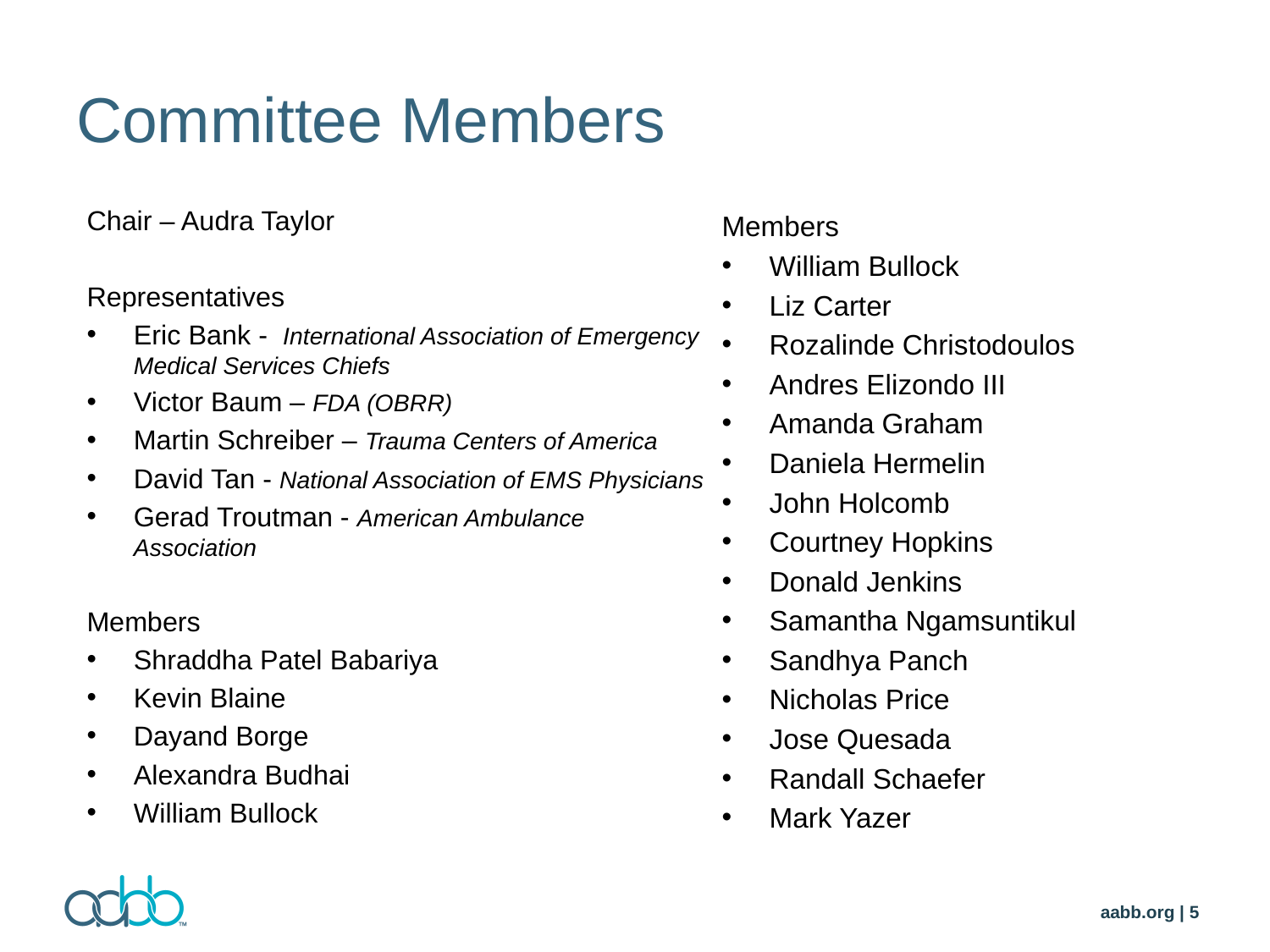

# Committee Members
Chair – Audra Taylor

Representatives
Eric Bank -  International Association of Emergency Medical Services Chiefs
Victor Baum – FDA (OBRR)
Martin Schreiber – Trauma Centers of America
David Tan - National Association of EMS Physicians
Gerad Troutman - American Ambulance Association

Members
Shraddha Patel Babariya
Kevin Blaine
Dayand Borge
Alexandra Budhai
William Bullock

Members
William Bullock
Liz Carter
Rozalinde Christodoulos
Andres Elizondo III
Amanda Graham
Daniela Hermelin
John Holcomb
Courtney Hopkins
Donald Jenkins
Samantha Ngamsuntikul
Sandhya Panch
Nicholas Price
Jose Quesada
Randall Schaefer
Mark Yazer
aabb.org | 5